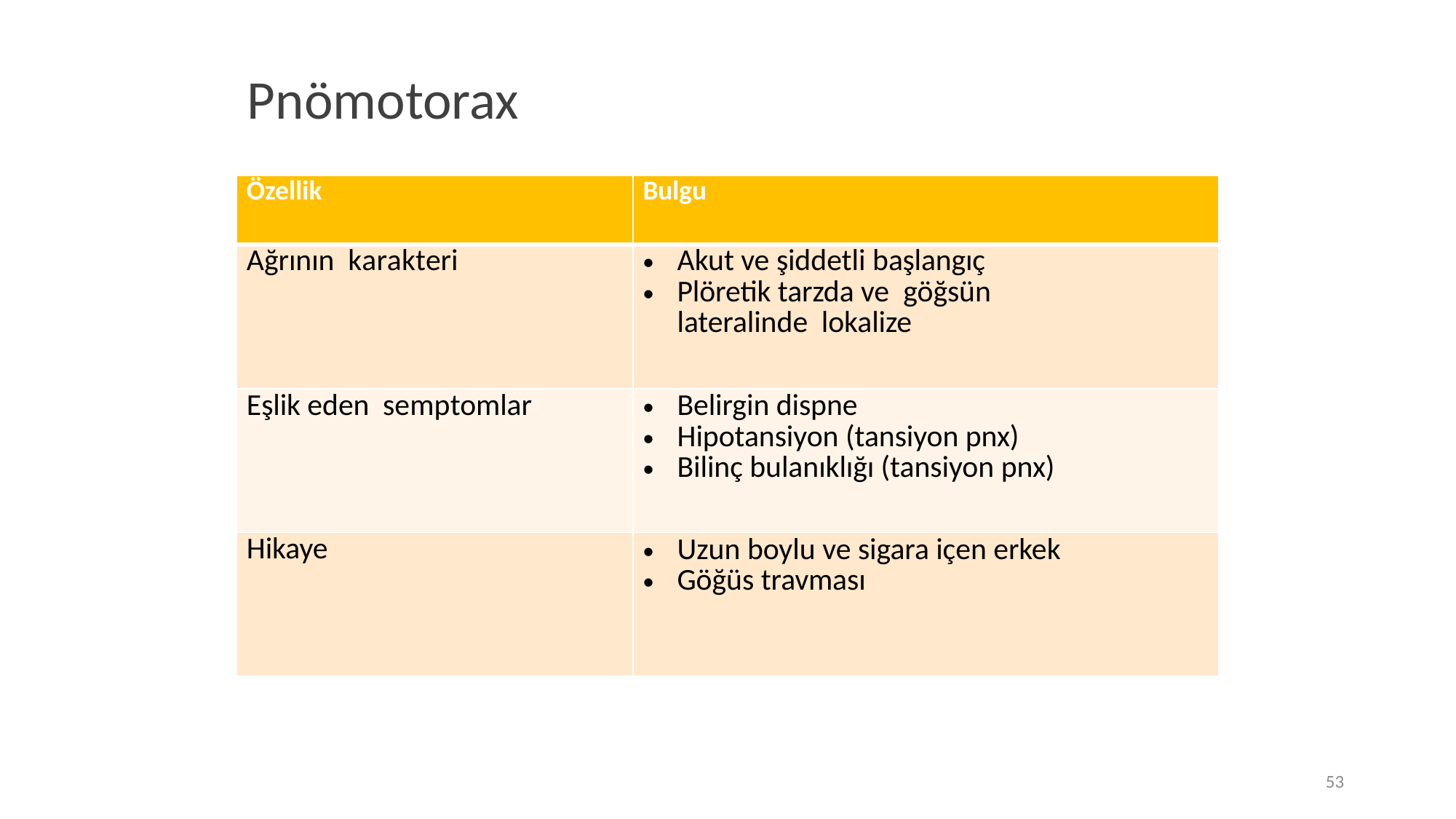

# Pnömotorax
| Özellik | Bulgu |
| --- | --- |
| Ağrının karakteri | Akut ve şiddetli başlangıç Plöretik tarzda ve göğsün lateralinde lokalize |
| Eşlik eden semptomlar | Belirgin dispne Hipotansiyon (tansiyon pnx) Bilinç bulanıklığı (tansiyon pnx) |
| Hikaye | Uzun boylu ve sigara içen erkek Göğüs travması |
53